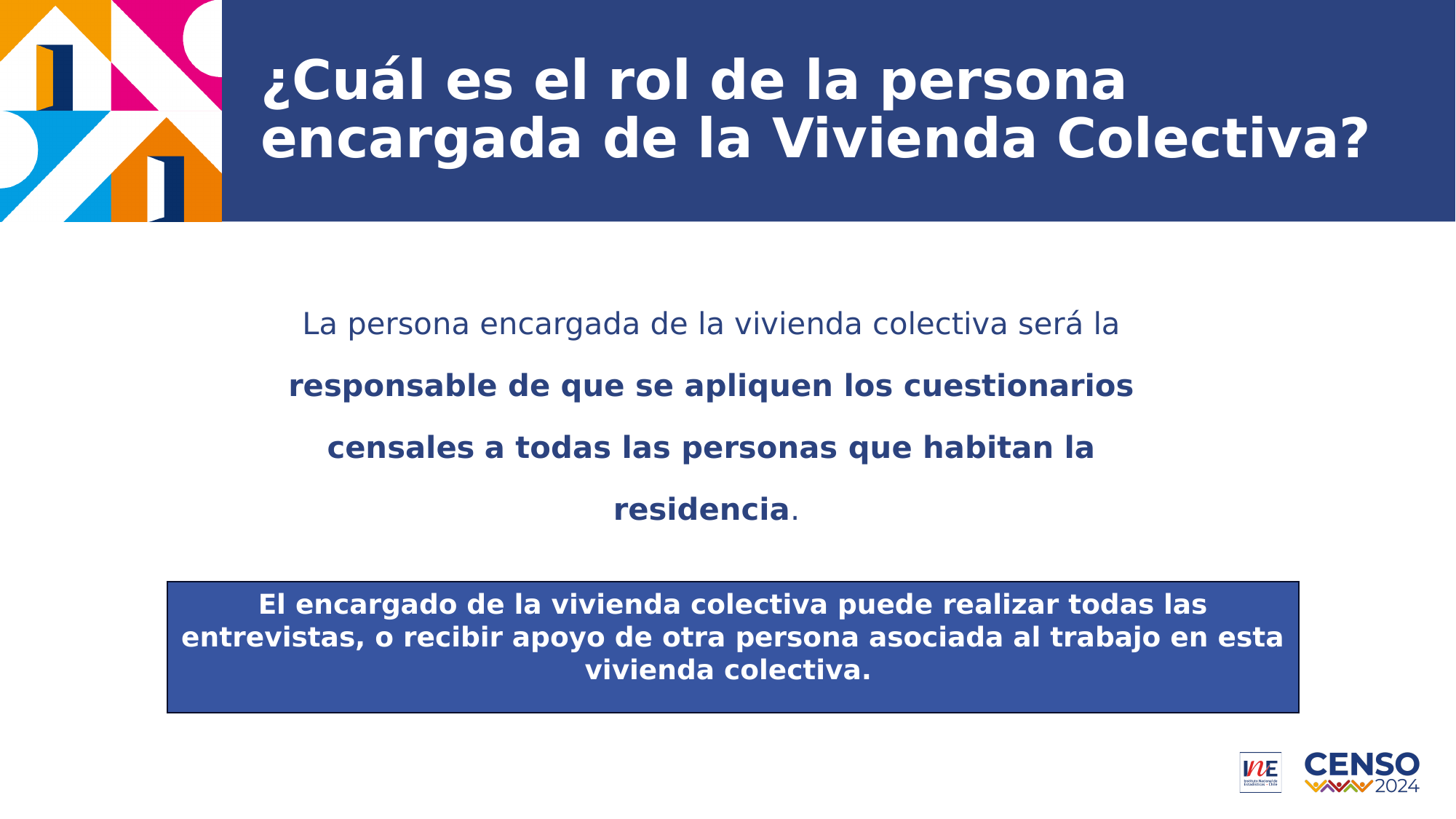

# ¿Cuál es el rol de la persona encargada de la Vivienda Colectiva?
La persona encargada de la vivienda colectiva será la responsable de que se apliquen los cuestionarios censales a todas las personas que habitan la residencia.
El encargado de la vivienda colectiva puede realizar todas las entrevistas, o recibir apoyo de otra persona asociada al trabajo en esta vivienda colectiva.